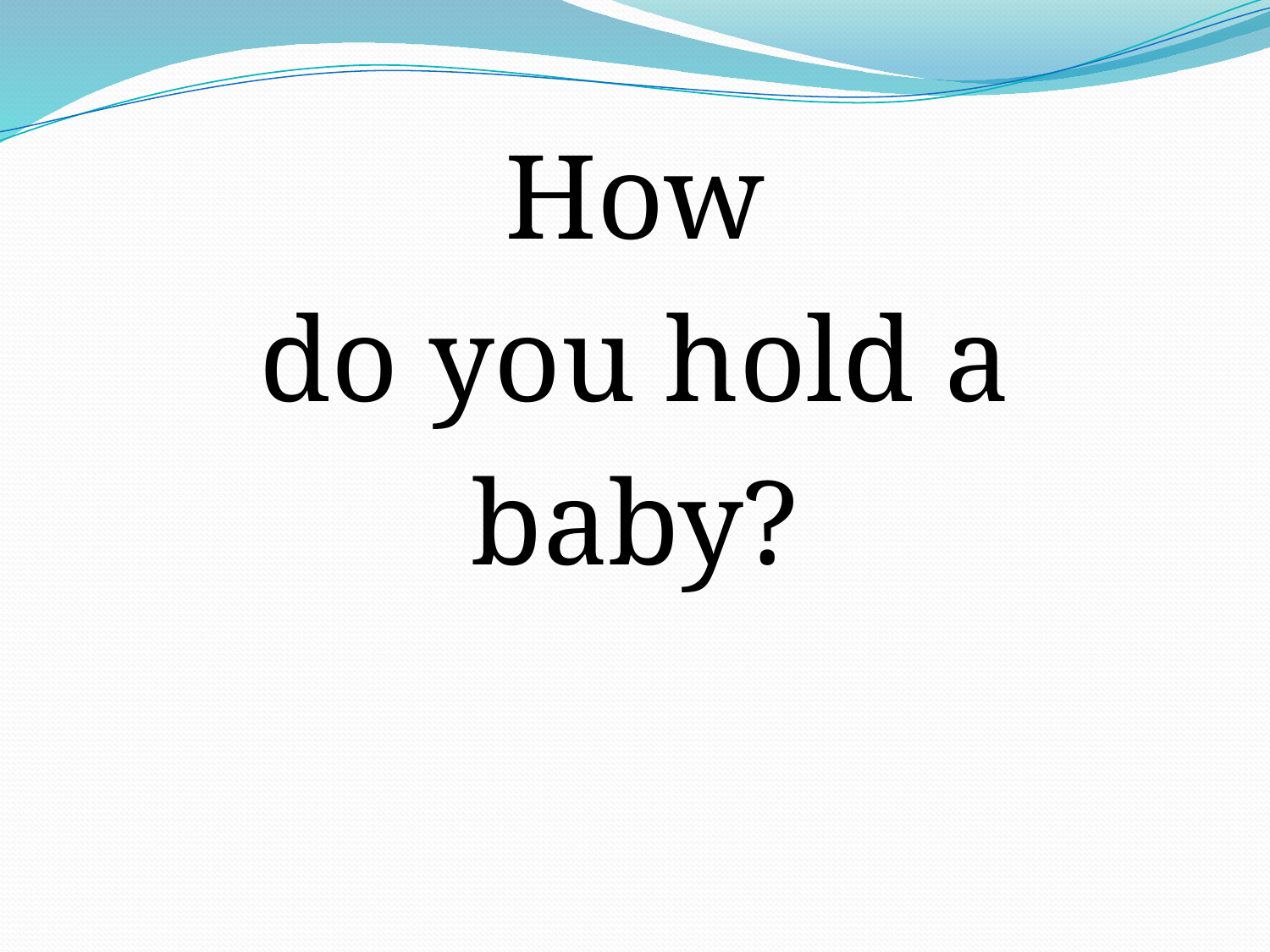

# How
do you hold a
baby?